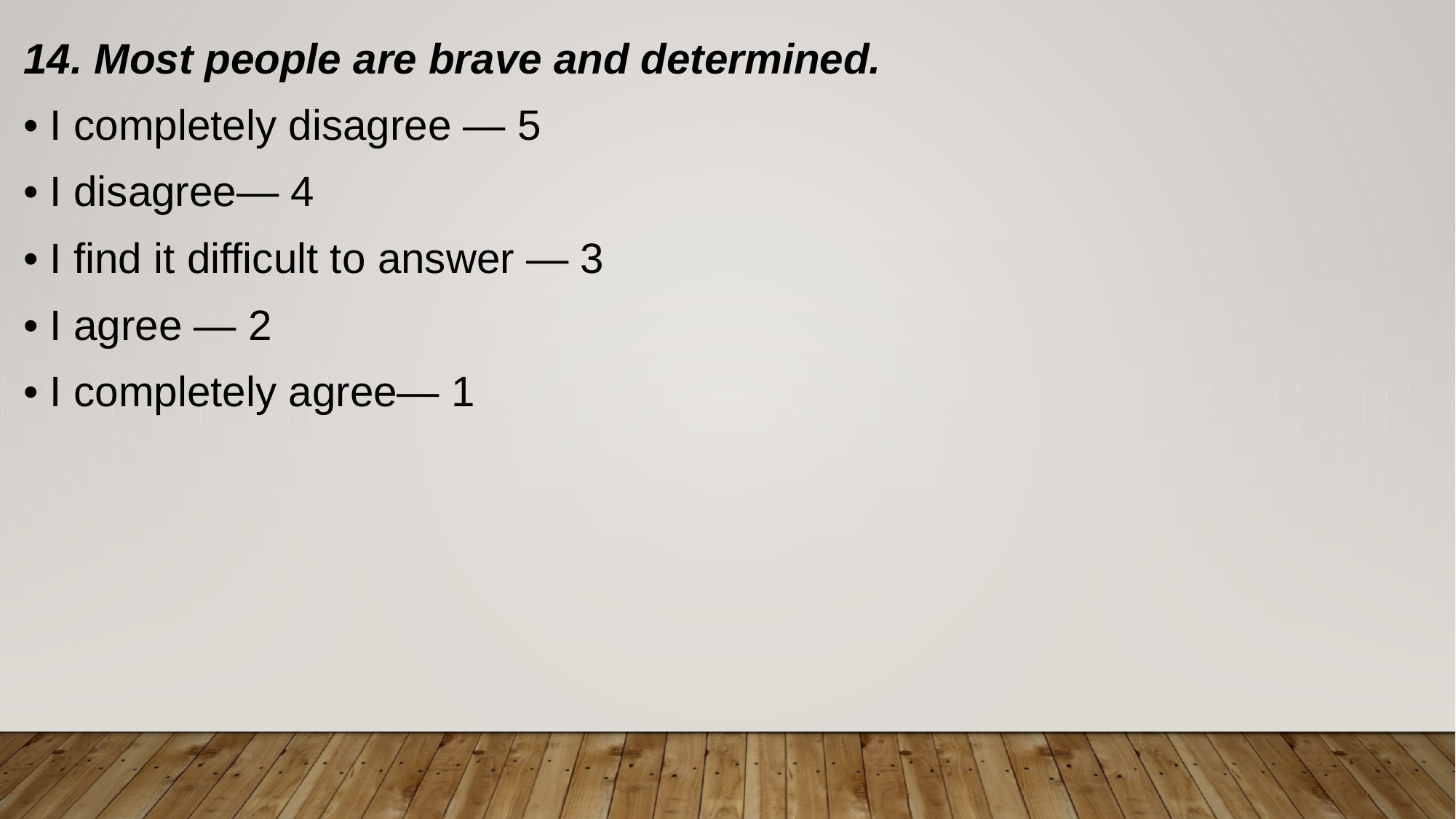

14. Most people are brave and determined.
• I completely disagree — 5
• I disagree— 4
• I find it difficult to answer — 3
• I agree — 2
• I completely agree— 1